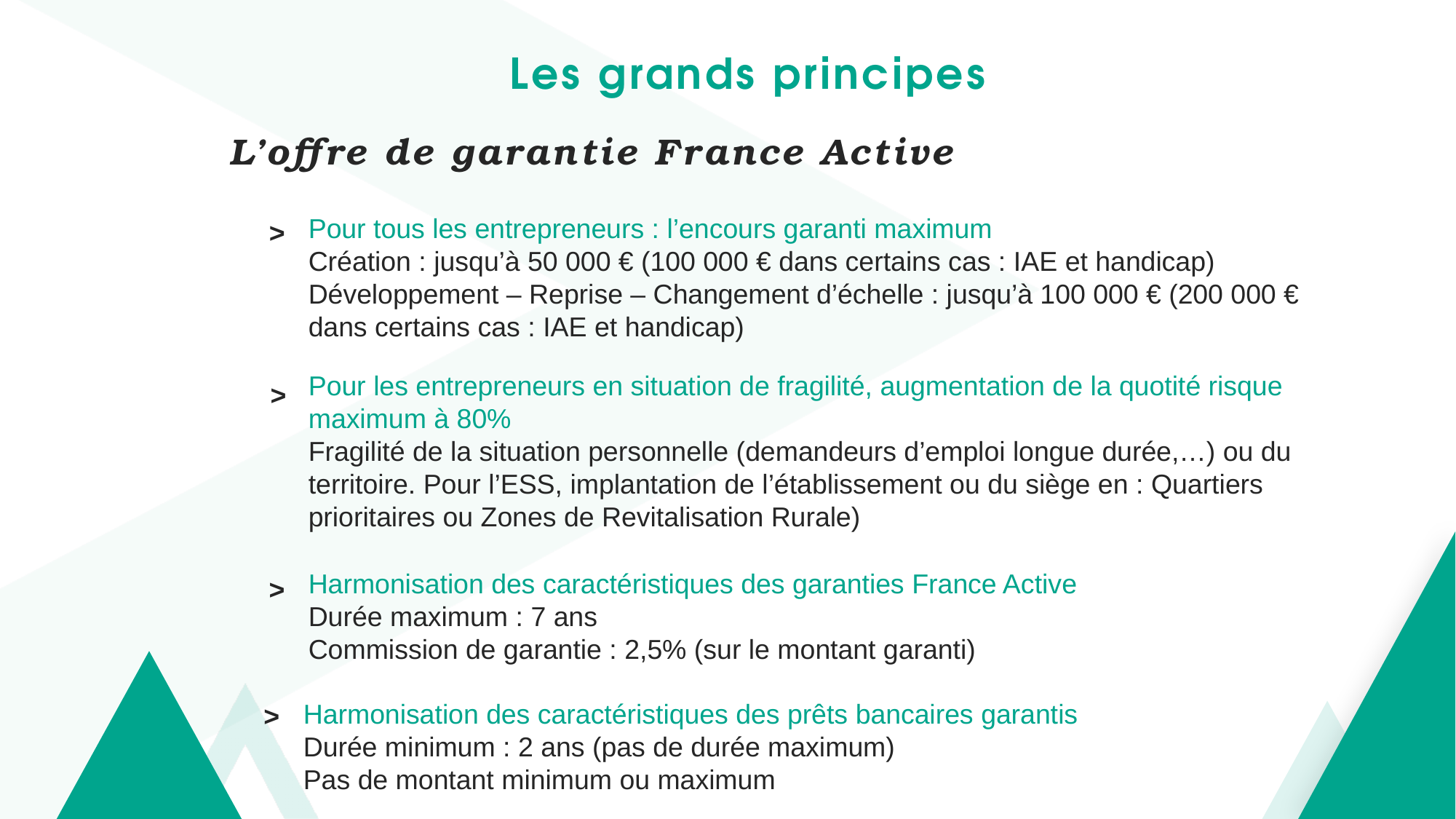

Les grands principes
L’offre de garantie France Active

Pour tous les entrepreneurs : l’encours garanti maximum
Création : jusqu’à 50 000 € (100 000 € dans certains cas : IAE et handicap)
Développement – Reprise – Changement d’échelle : jusqu’à 100 000 € (200 000 € dans certains cas : IAE et handicap)
>

Pour les entrepreneurs en situation de fragilité, augmentation de la quotité risque maximum à 80%
Fragilité de la situation personnelle (demandeurs d’emploi longue durée,…) ou du territoire. Pour l’ESS, implantation de l’établissement ou du siège en : Quartiers prioritaires ou Zones de Revitalisation Rurale)
>

Harmonisation des caractéristiques des garanties France Active
Durée maximum : 7 ans
Commission de garantie : 2,5% (sur le montant garanti)
>
Harmonisation des caractéristiques des prêts bancaires garantis
Durée minimum : 2 ans (pas de durée maximum)
Pas de montant minimum ou maximum
>